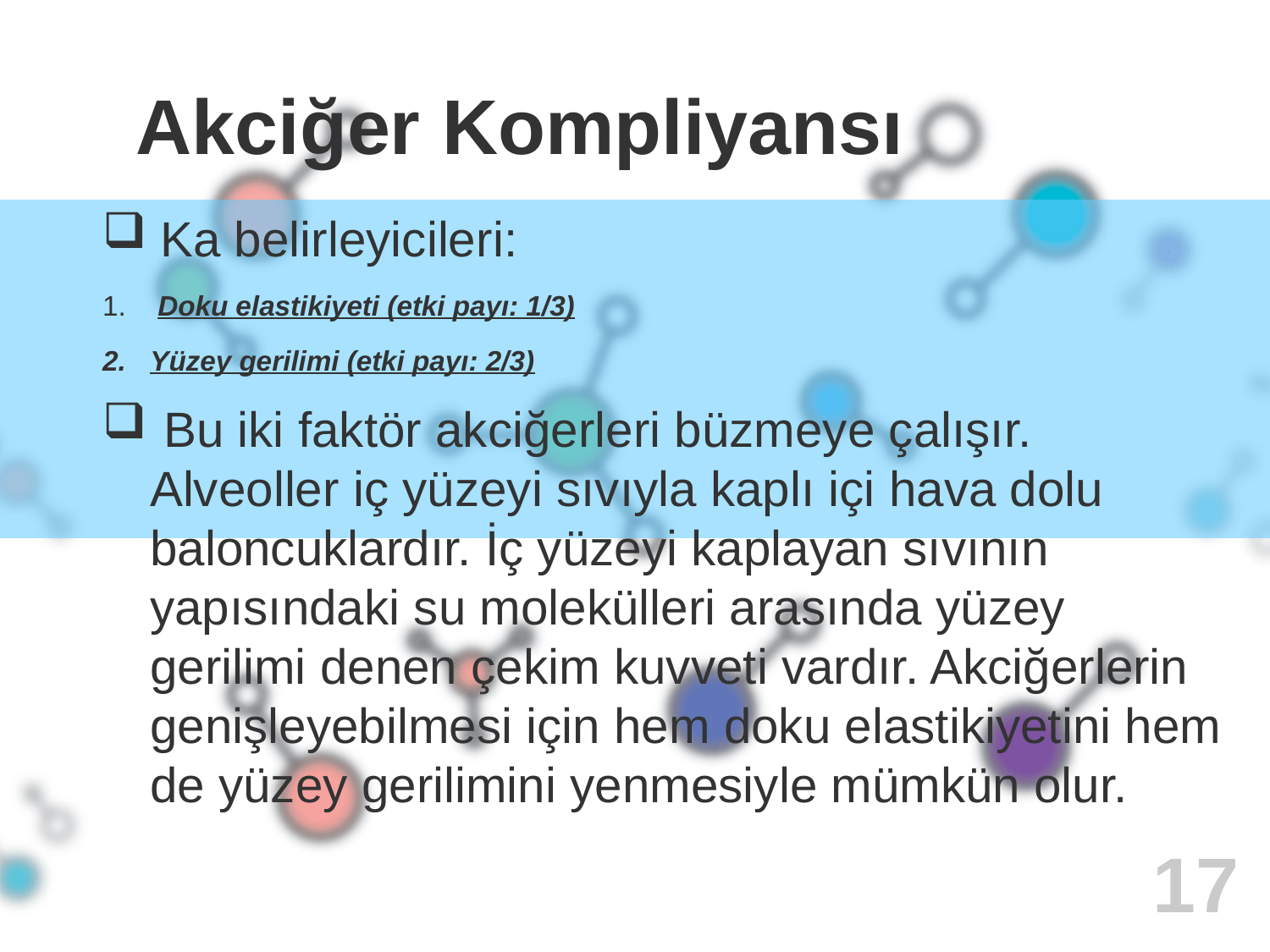

Akciğer Kompliyansı

 Ka belirleyicileri:
 Doku elastikiyeti (etki payı: 1/3)
Yüzey gerilimi (etki payı: 2/3)
 Bu iki faktör akciğerleri büzmeye çalışır. Alveoller iç yüzeyi sıvıyla kaplı içi hava dolu baloncuklardır. İç yüzeyi kaplayan sıvının yapısındaki su molekülleri arasında yüzey gerilimi denen çekim kuvveti vardır. Akciğerlerin genişleyebilmesi için hem doku elastikiyetini hem de yüzey gerilimini yenmesiyle mümkün olur.
17